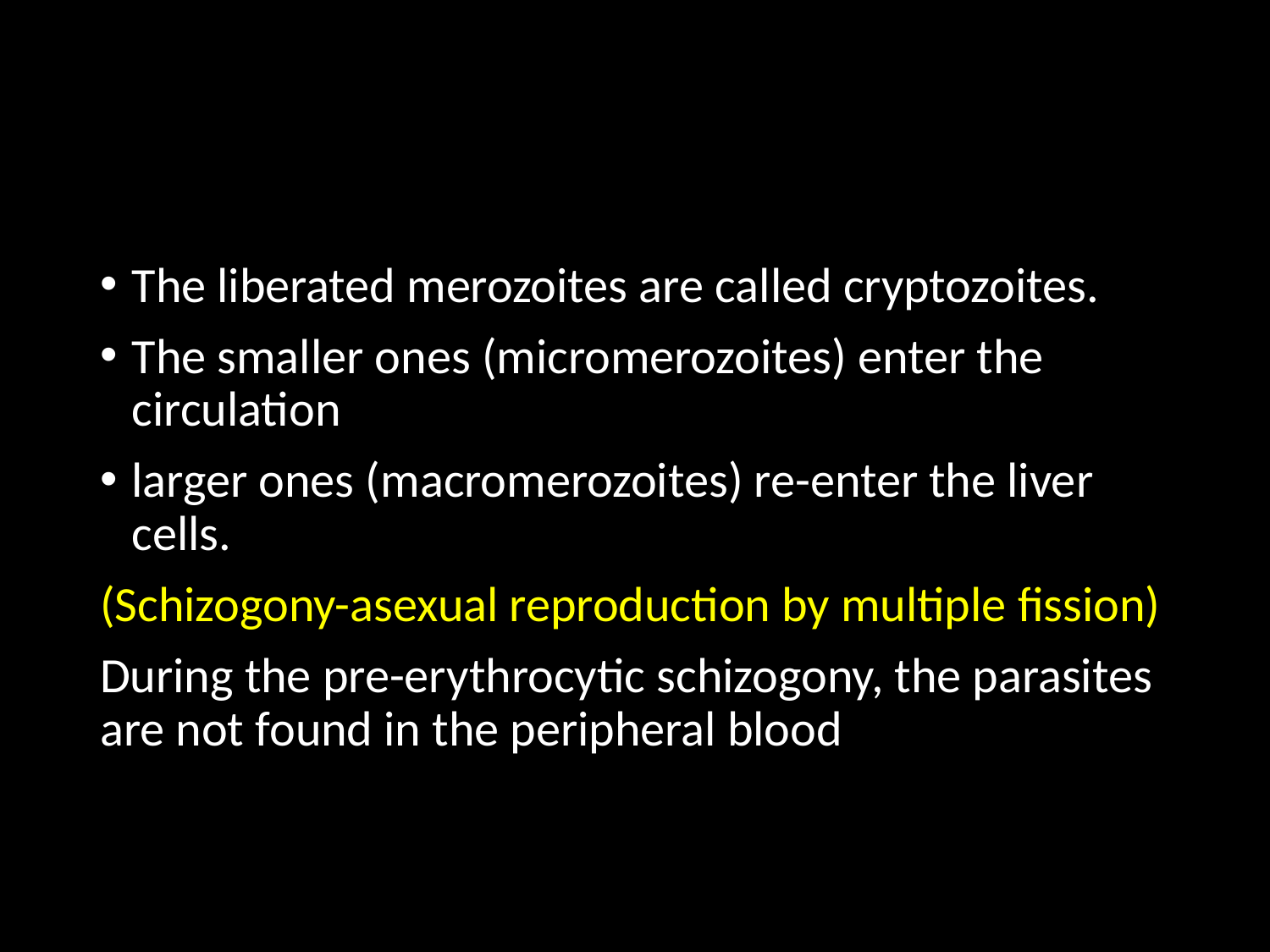

#
The liberated merozoites are called cryptozoites.
The smaller ones (micromerozoites) enter the circulation
larger ones (macromerozoites) re-enter the liver cells.
(Schizogony-asexual reproduction by multiple fission)
During the pre-erythrocytic schizogony, the parasites are not found in the peripheral blood